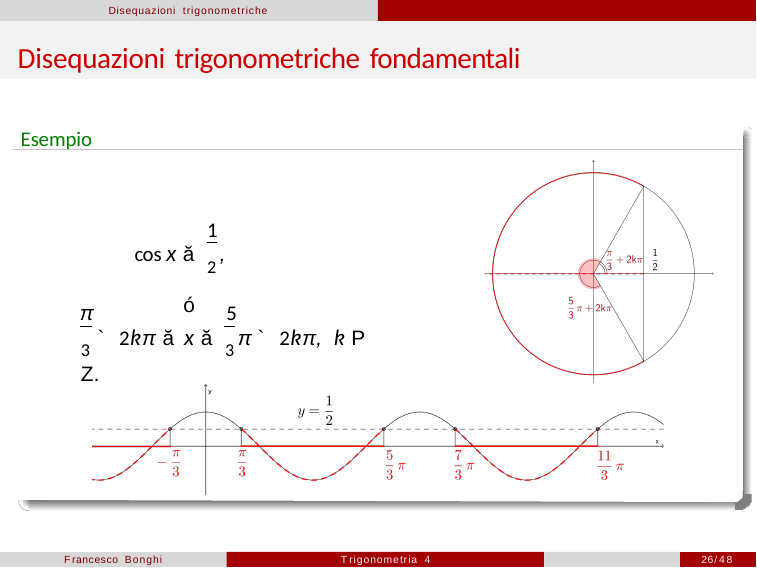

Disequazioni  trigonometriche

# Disequazioni trigonometriche fondamentali
Esempio

1
cos x ă 2 ,
ó

π 	5
3  ` 2kπ ă x ă 3 π ` 2kπ,  k P Z.

Francesco  Bonghi
Trigonometria  4
26/48